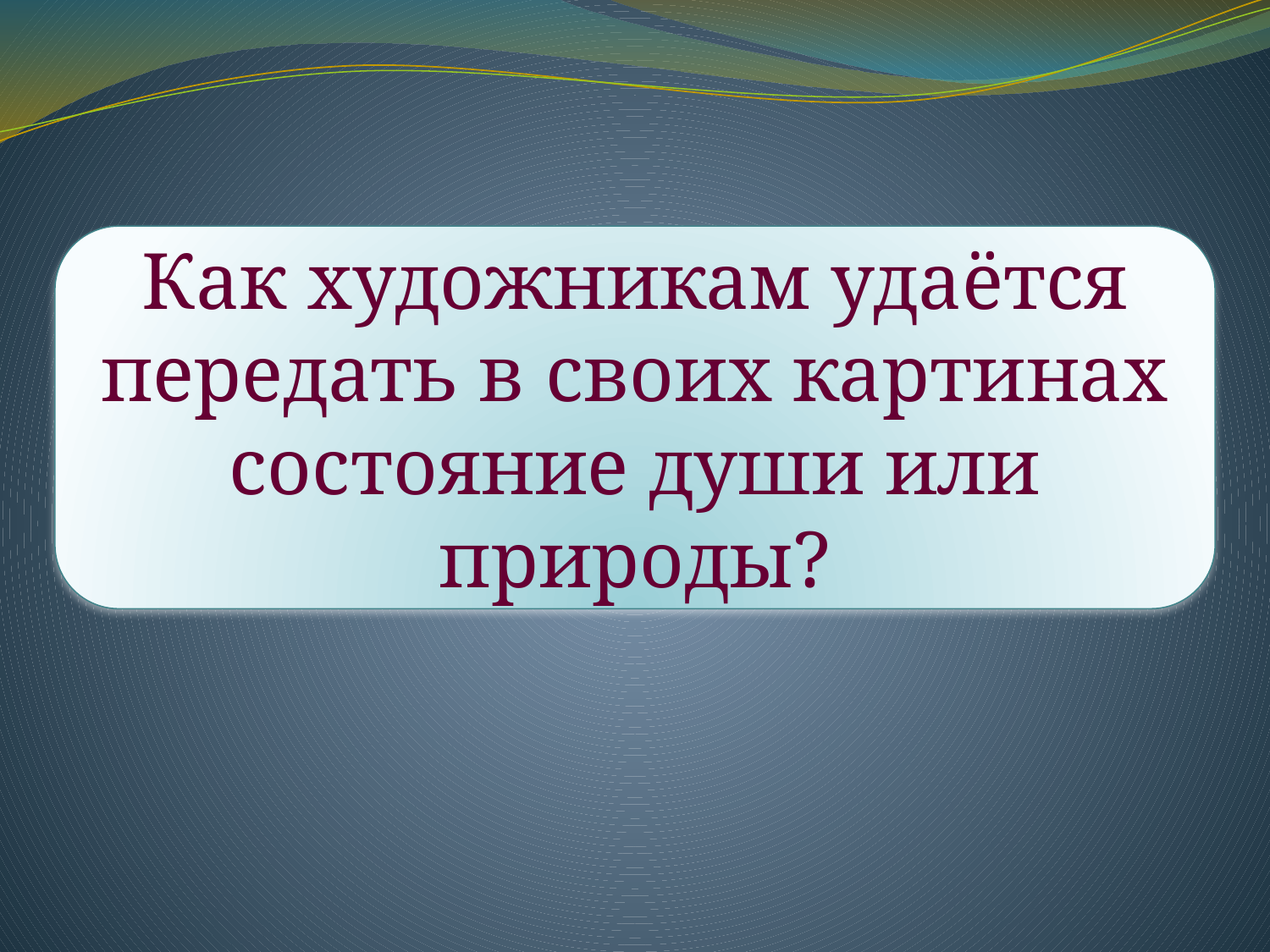

#
Как художникам удаётся передать в своих картинах состояние души или природы?